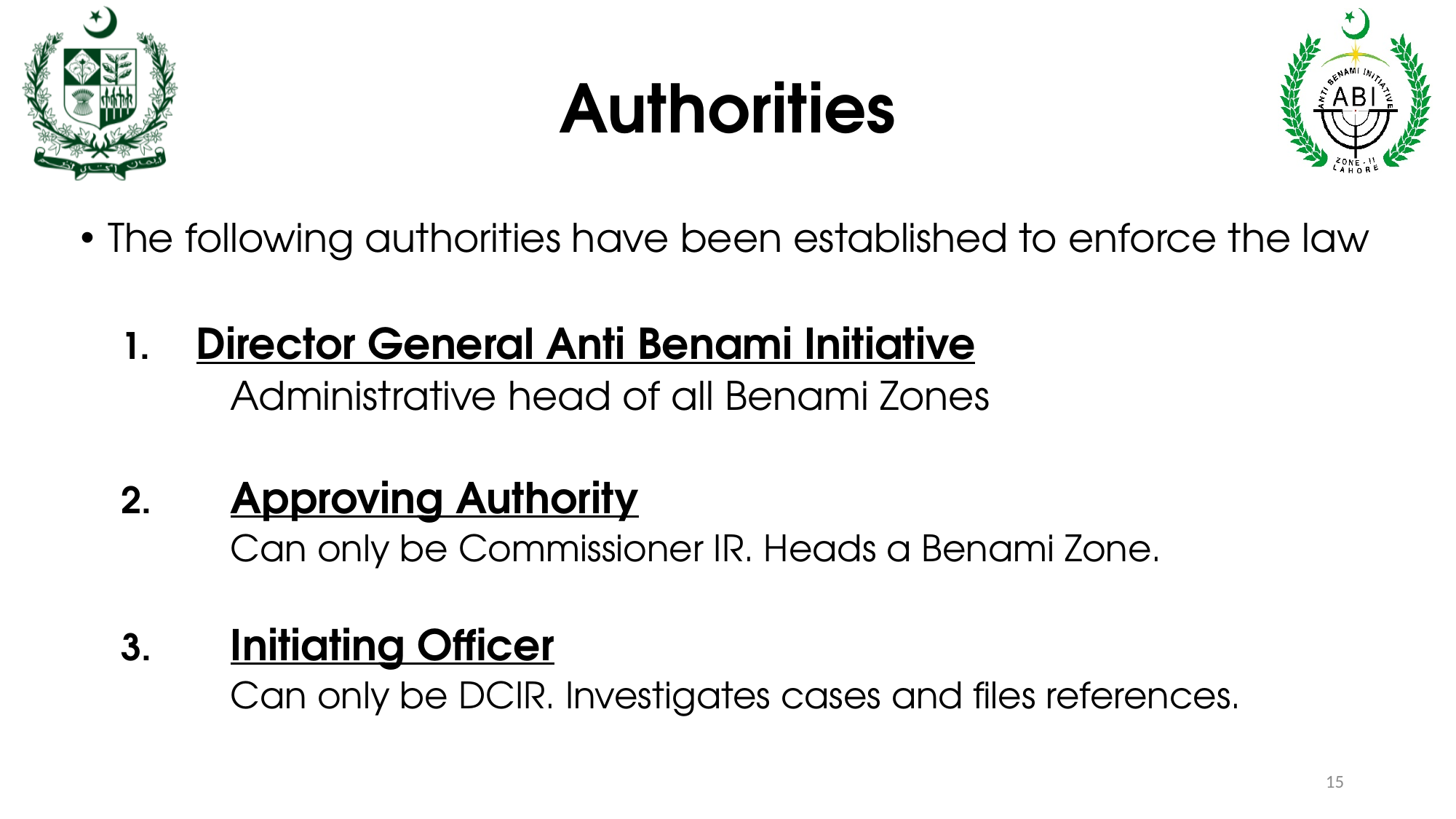

# Authorities
The following authorities have been established to enforce the law

  Director General Anti Benami Initiative
	Administrative head of all Benami Zones

2.	Approving Authority
	Can only be Commissioner IR. Heads a Benami Zone.

3.	Initiating Officer
	Can only be DCIR. Investigates cases and files references.

15